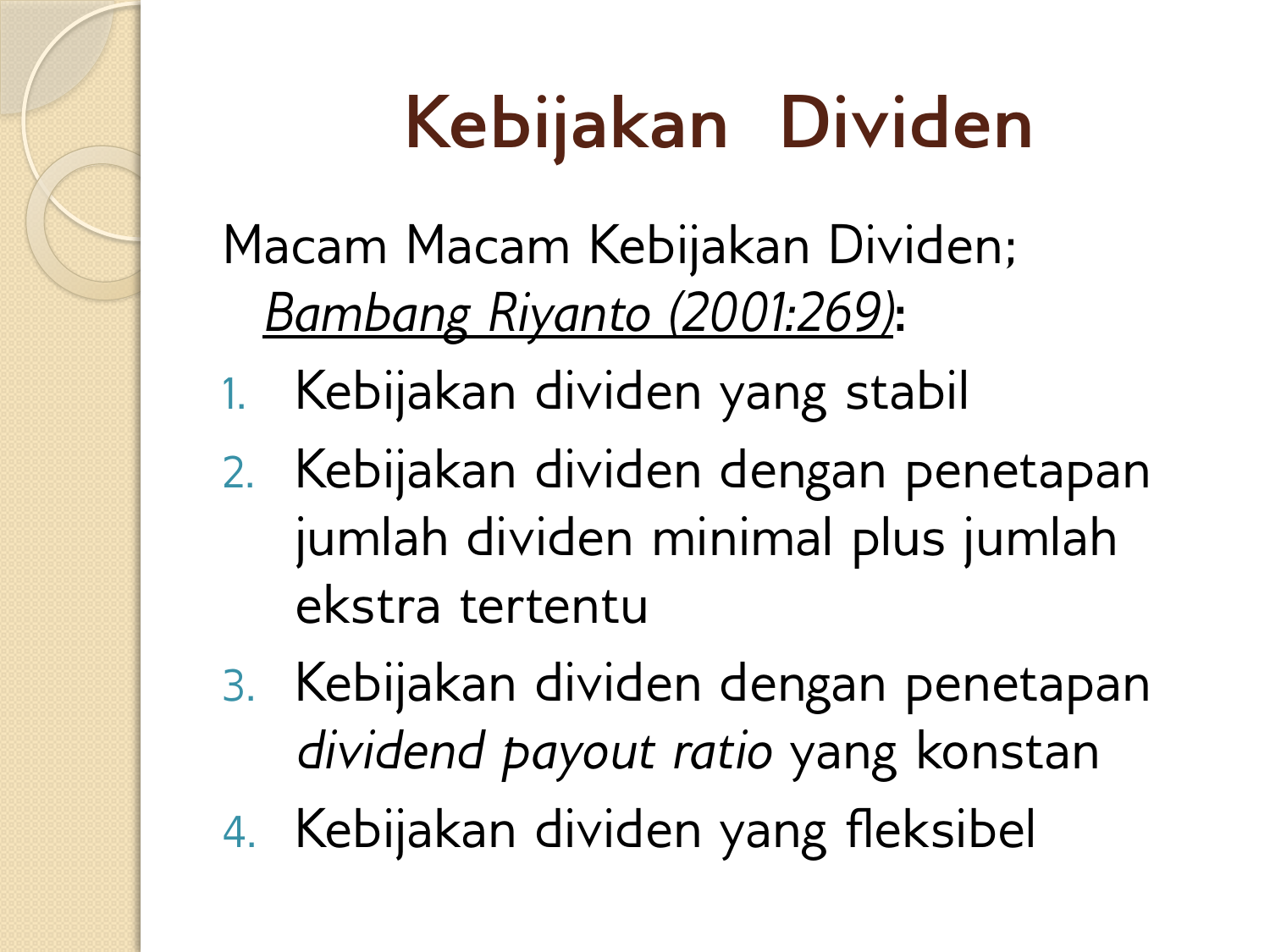

# Kebijakan  Dividen
Macam Macam Kebijakan Dividen; Bambang Riyanto (2001:269):
Kebijakan dividen yang stabil
Kebijakan dividen dengan penetapan jumlah dividen minimal plus jumlah ekstra tertentu
Kebijakan dividen dengan penetapan dividend payout ratio yang konstan
Kebijakan dividen yang fleksibel